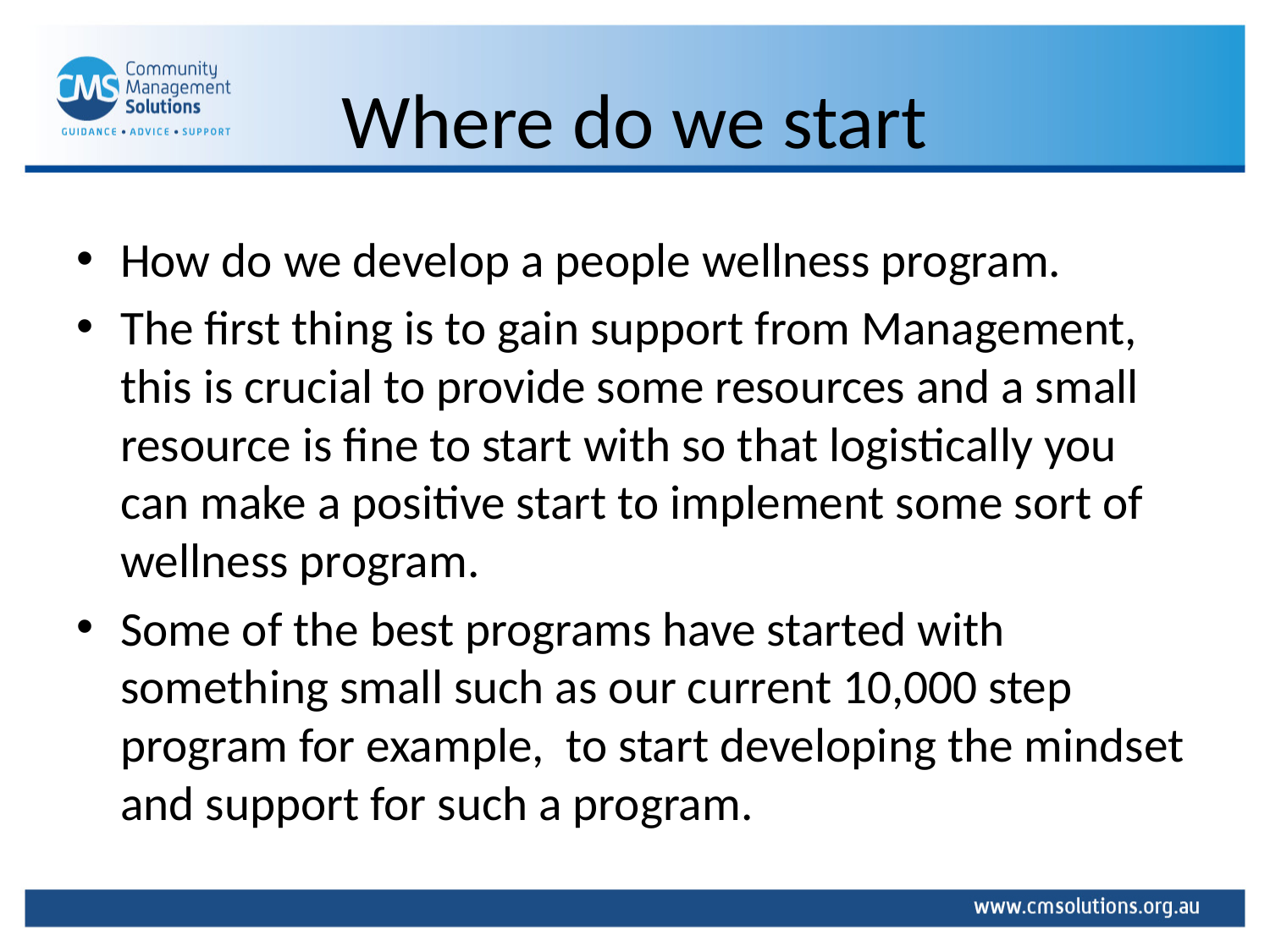

# Where do we start
How do we develop a people wellness program.
The first thing is to gain support from Management,  this is crucial to provide some resources and a small resource is fine to start with so that logistically you can make a positive start to implement some sort of wellness program.
Some of the best programs have started with something small such as our current 10,000 step program for example,  to start developing the mindset and support for such a program.